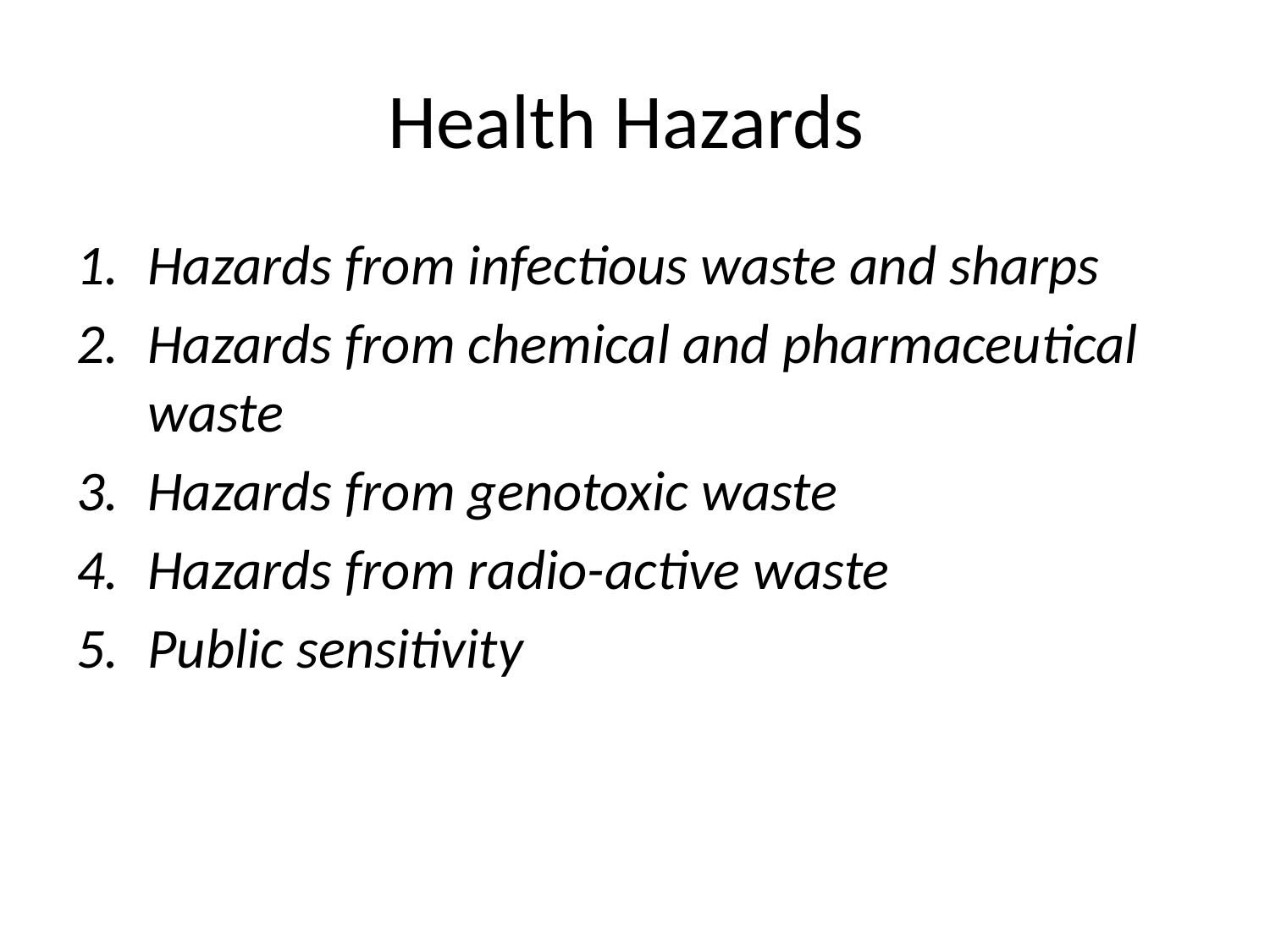

# Health Hazards
Hazards from infectious waste and sharps
Hazards from chemical and pharmaceutical waste
Hazards from genotoxic waste
Hazards from radio-active waste
Public sensitivity